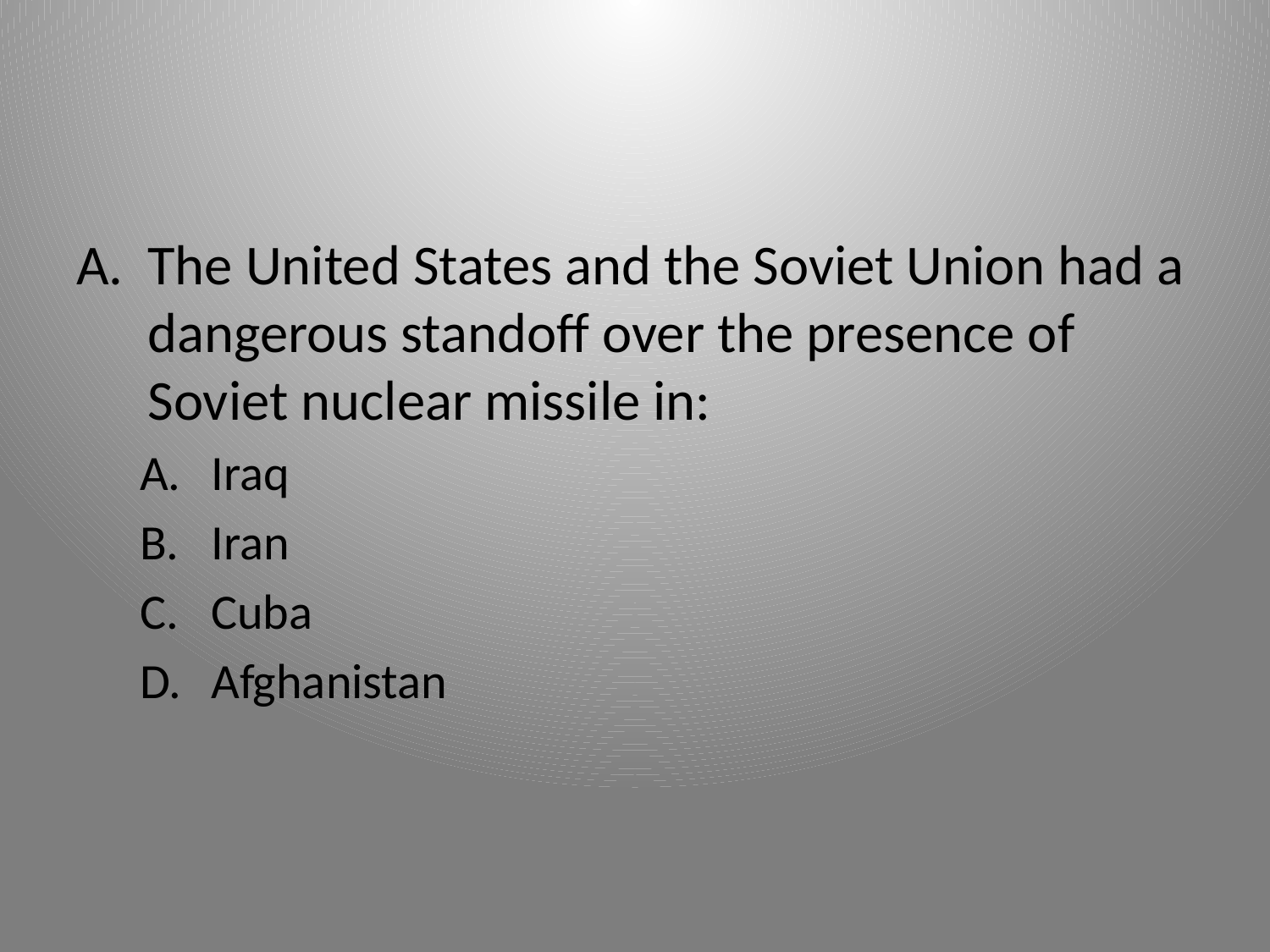

The United States and the Soviet Union had a dangerous standoff over the presence of Soviet nuclear missile in:
Iraq
Iran
Cuba
Afghanistan